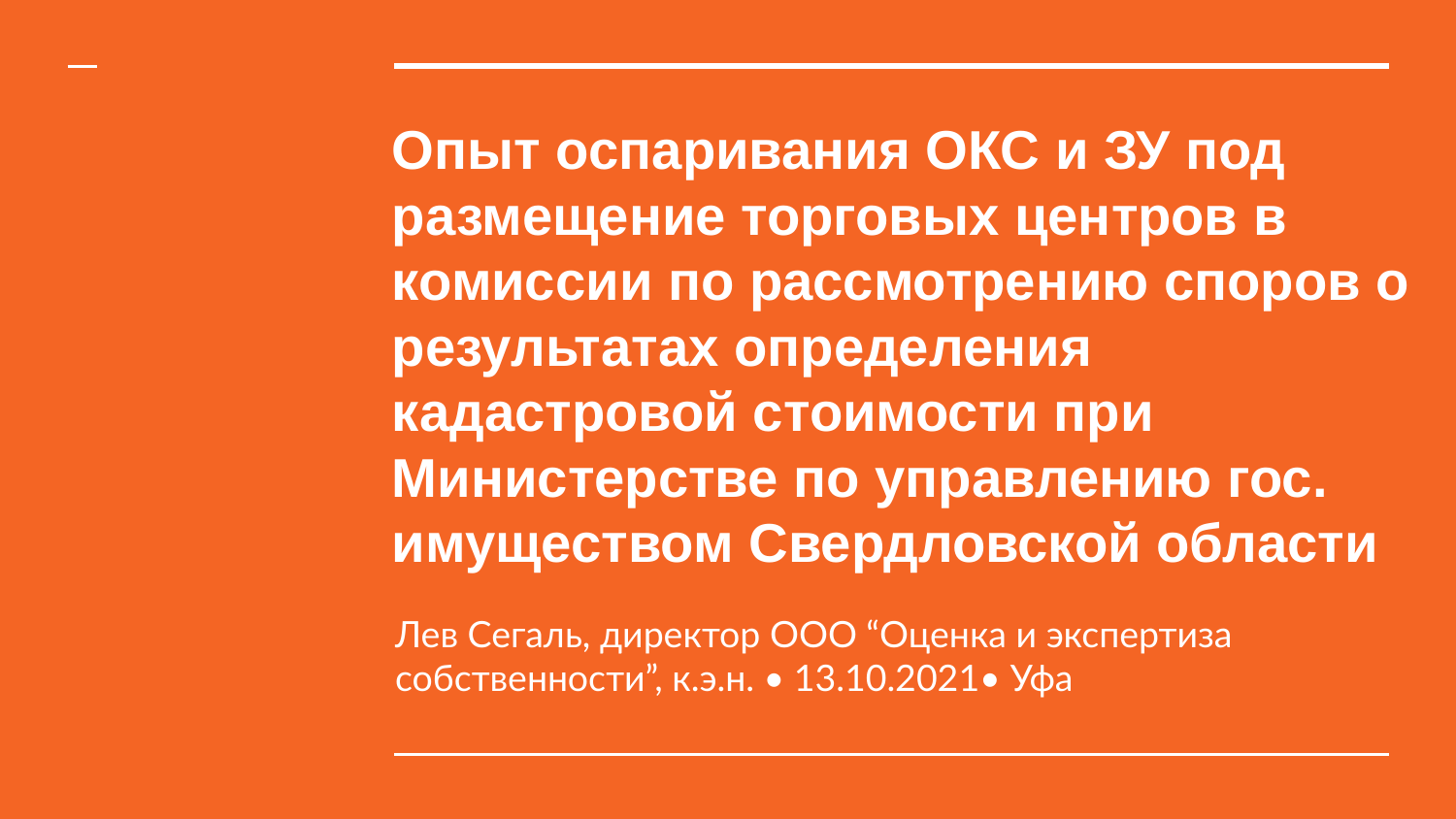

# Опыт оспаривания ОКС и ЗУ под размещение торговых центров в комиссии по рассмотрению споров о результатах определения кадастровой стоимости при Министерстве по управлению гос. имуществом Свердловской области
Лев Сегаль, директор ООО “Оценка и экспертиза собственности”, к.э.н. • 13.10.2021• Уфа